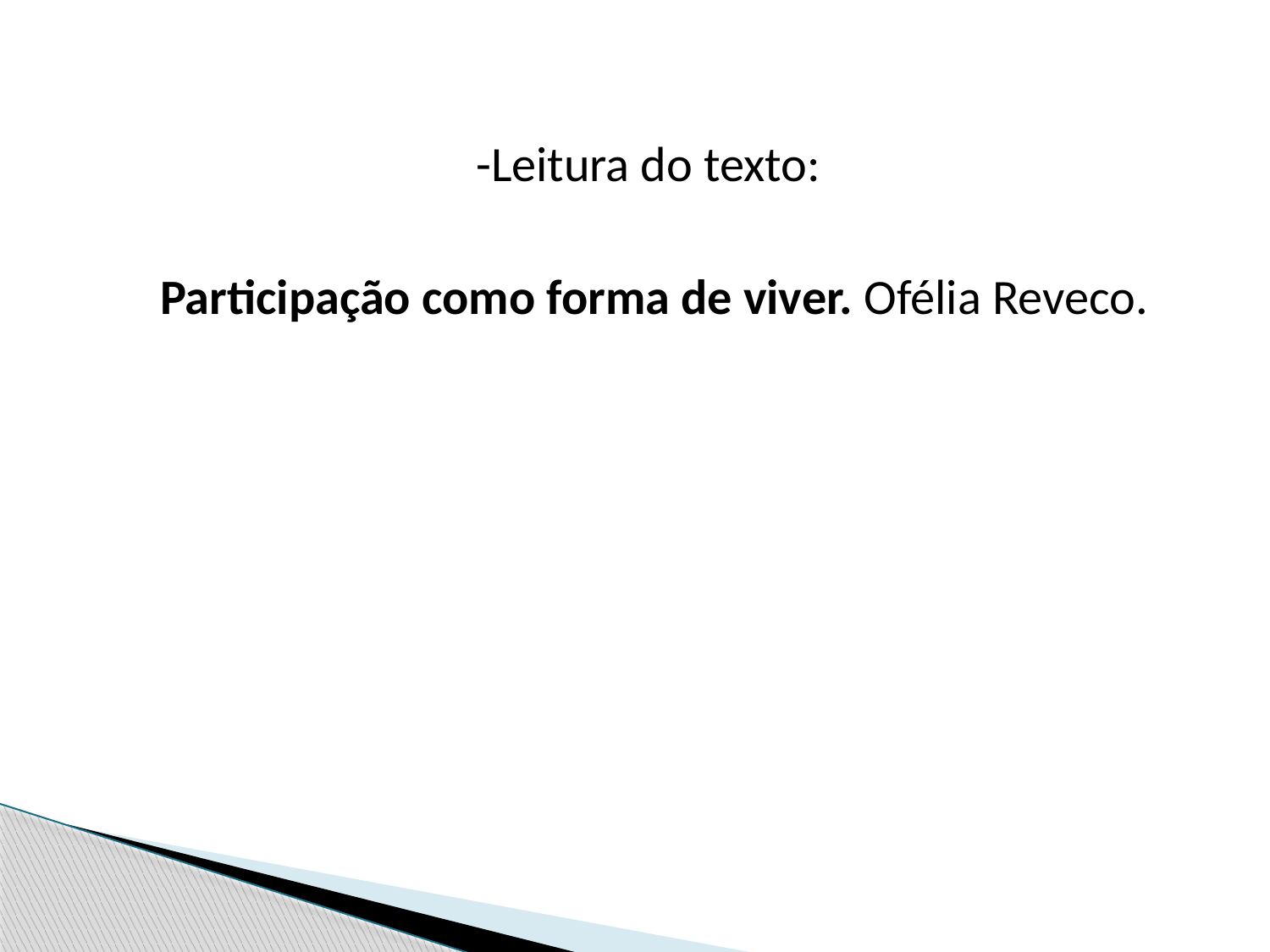

-Leitura do texto:

Participação como forma de viver. Ofélia Reveco.